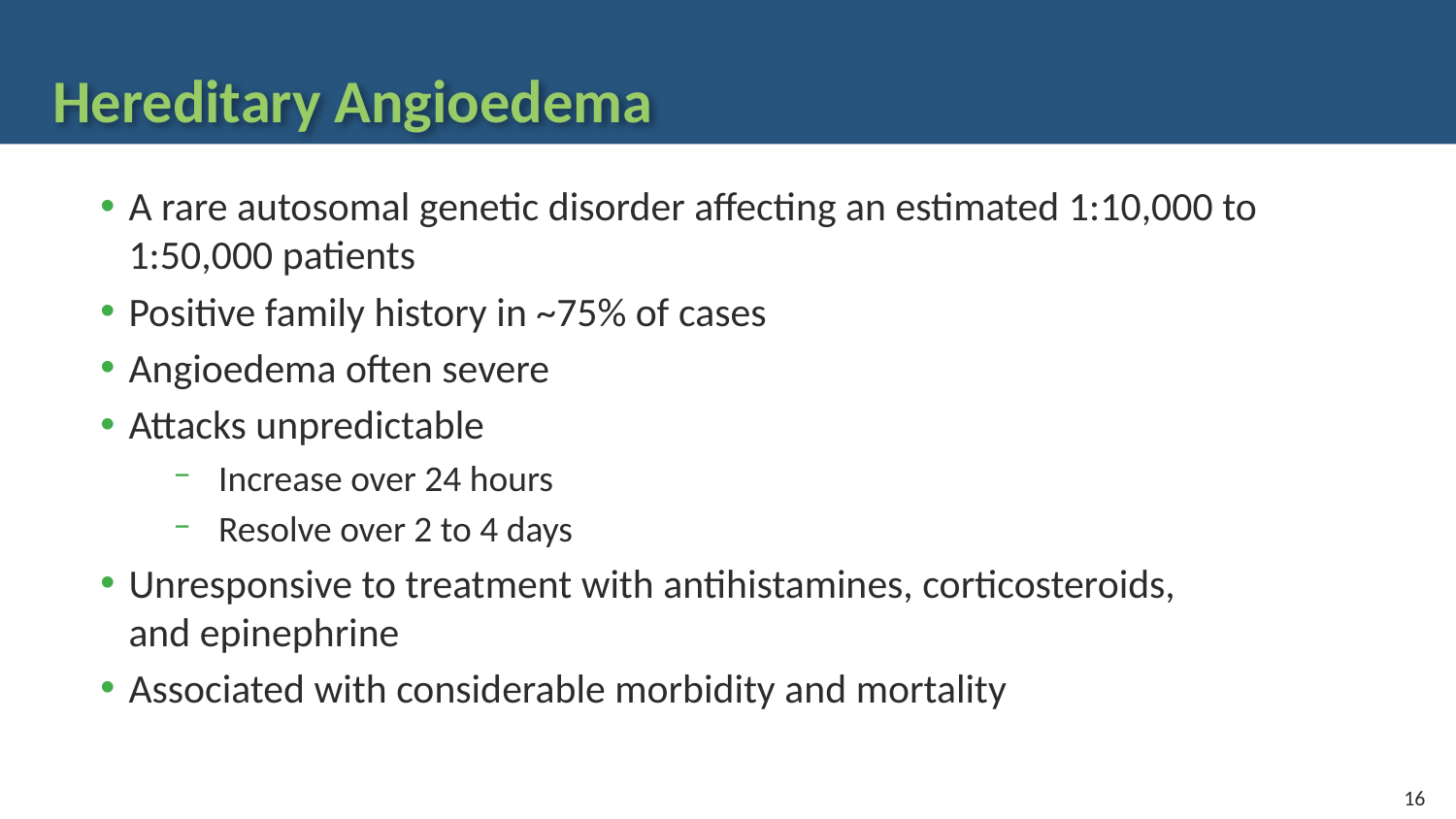

# Hereditary Angioedema

A rare autosomal genetic disorder affecting an estimated 1:10,000 to 1:50,000 patients
Positive family history in ~75% of cases
Angioedema often severe
Attacks unpredictable
Increase over 24 hours
Resolve over 2 to 4 days
Unresponsive to treatment with antihistamines, corticosteroids,
and epinephrine
Associated with considerable morbidity and mortality

16